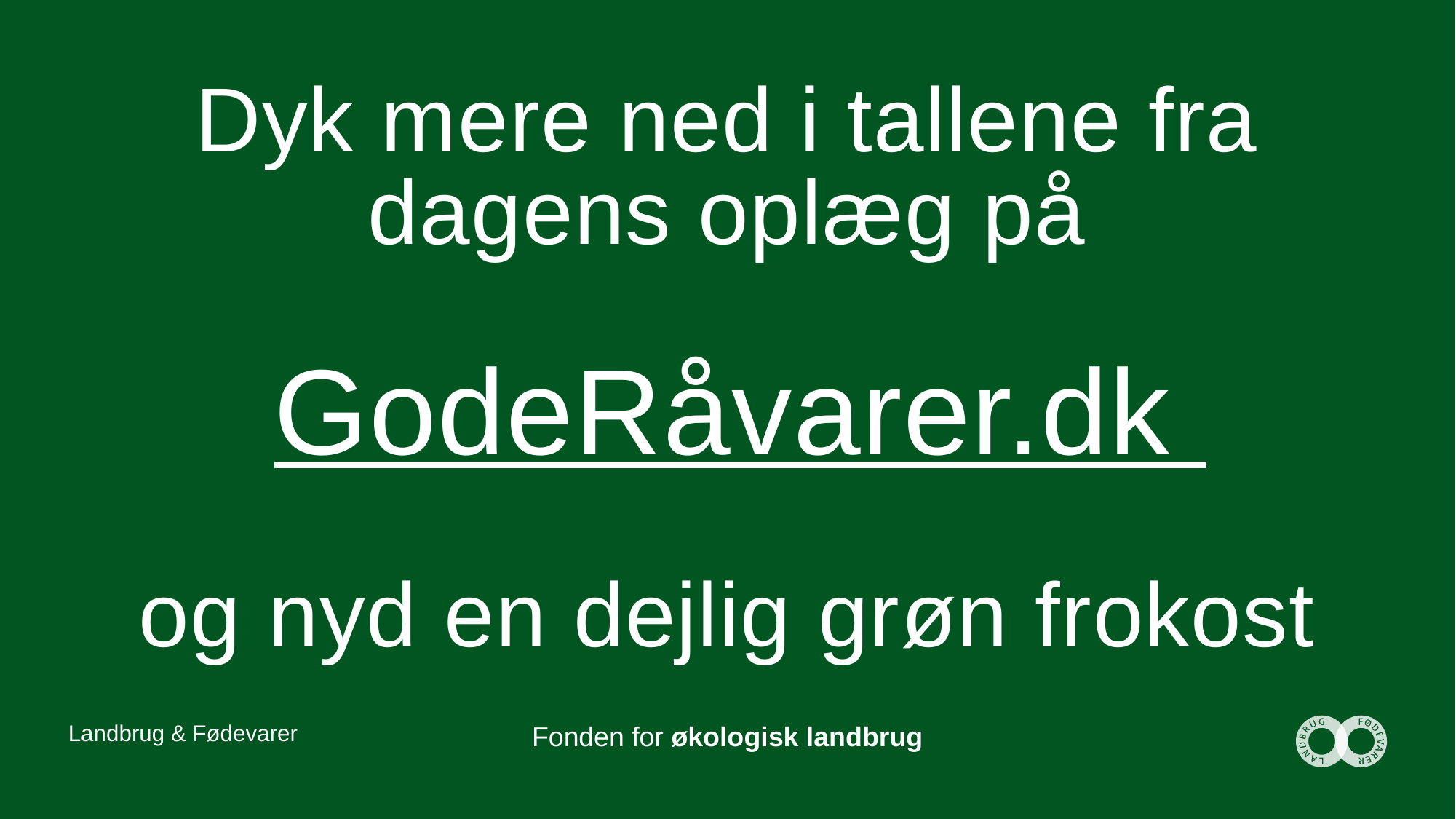

# Dyk mere ned i tallene fra dagens oplæg på GodeRåvarer.dk og nyd en dejlig grøn frokost
Fonden for økologisk landbrug